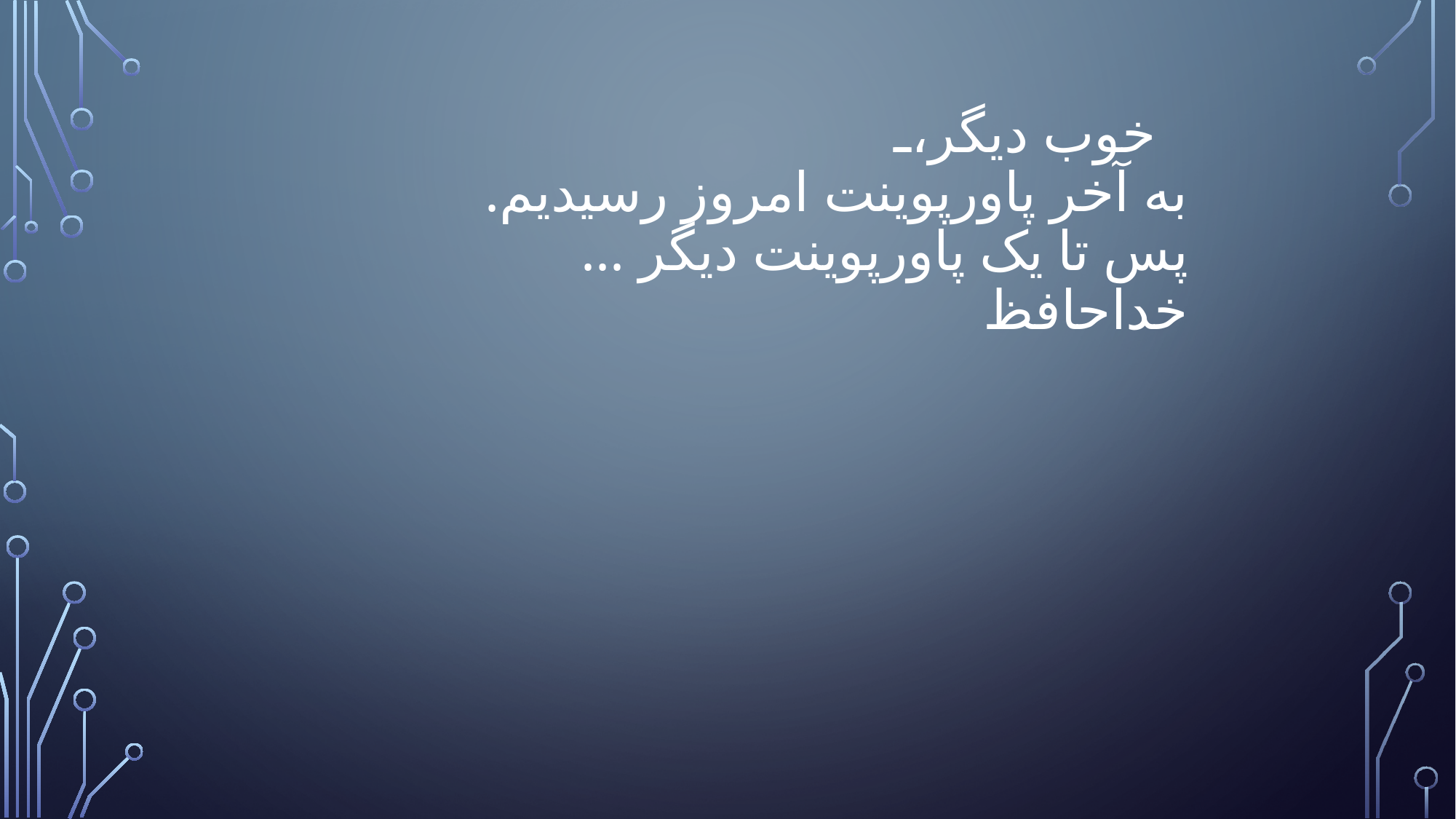

# خوب دیگر، به آخر پاورپوینت امروز رسیدیم. پس تا یک پاورپوینت دیگر ... خداحافظ